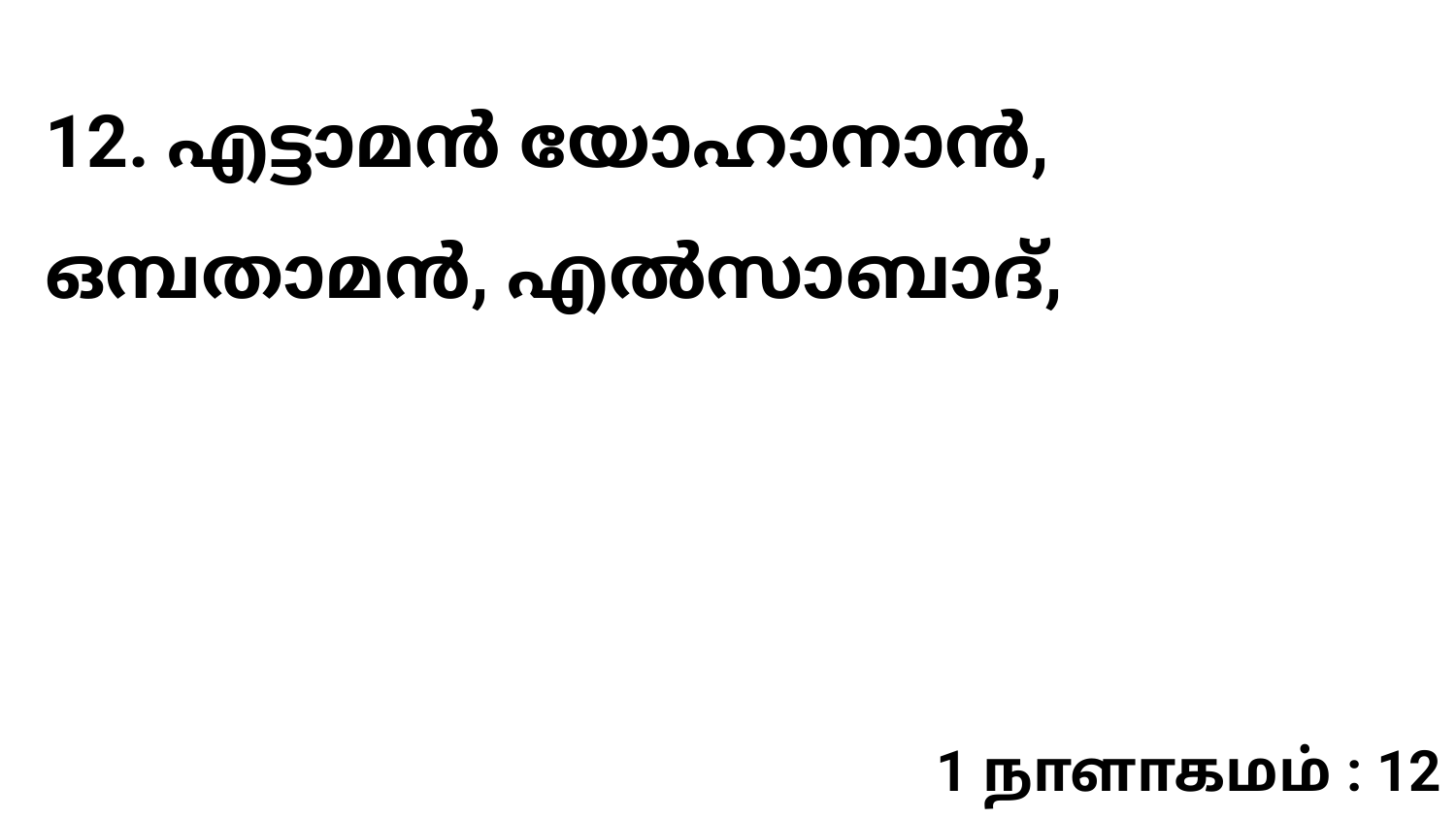

12. എട്ടാമൻ യോഹാനാൻ, ഒമ്പതാമൻ, എൽസാബാദ്,
1 நாளாகமம் : 12